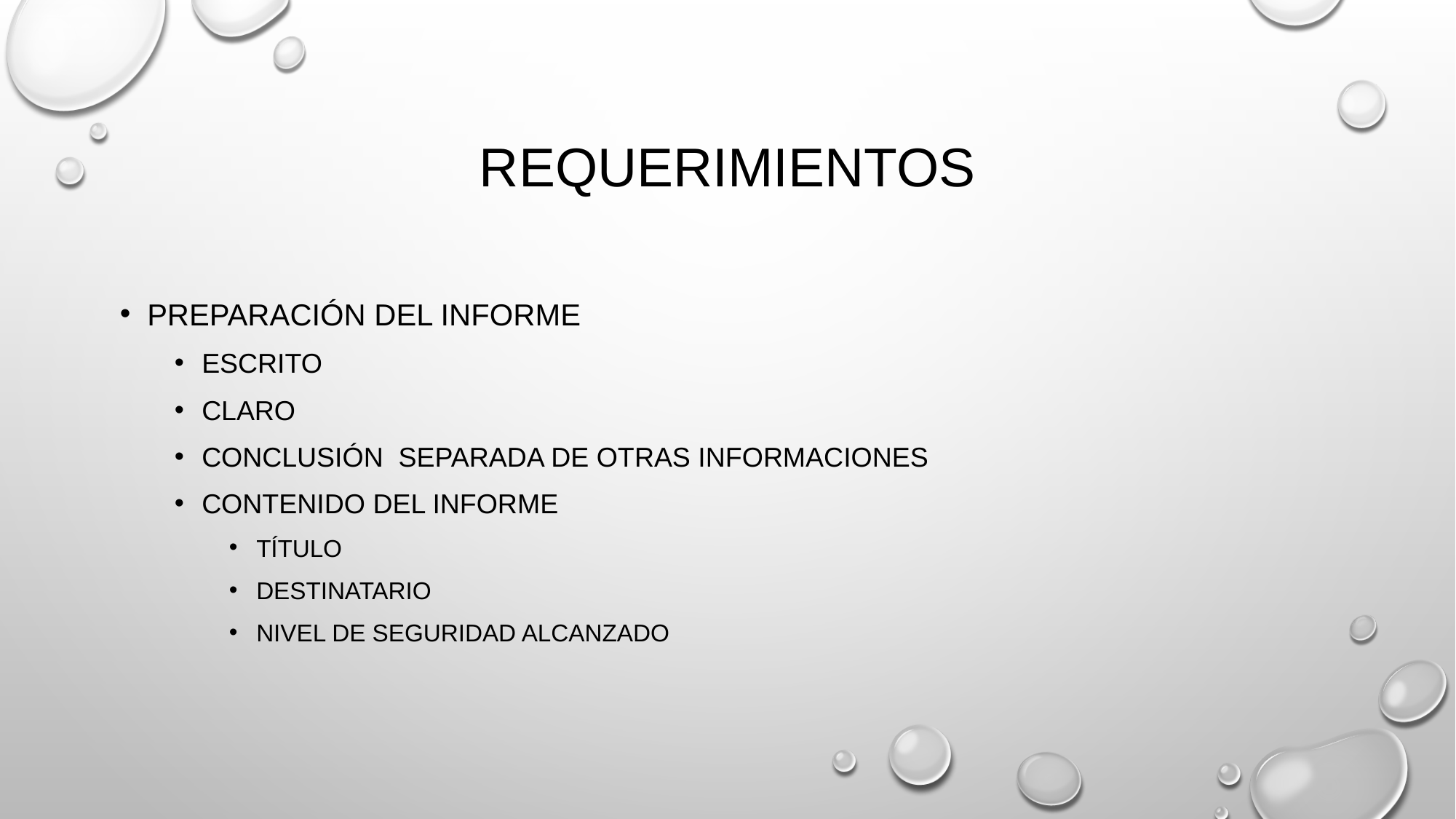

# requerimientos
Preparación del informe
Escrito
Claro
Conclusión  separada de otras informaciones
Contenido del informe
Título
Destinatario
Nivel de seguridad alcanzado